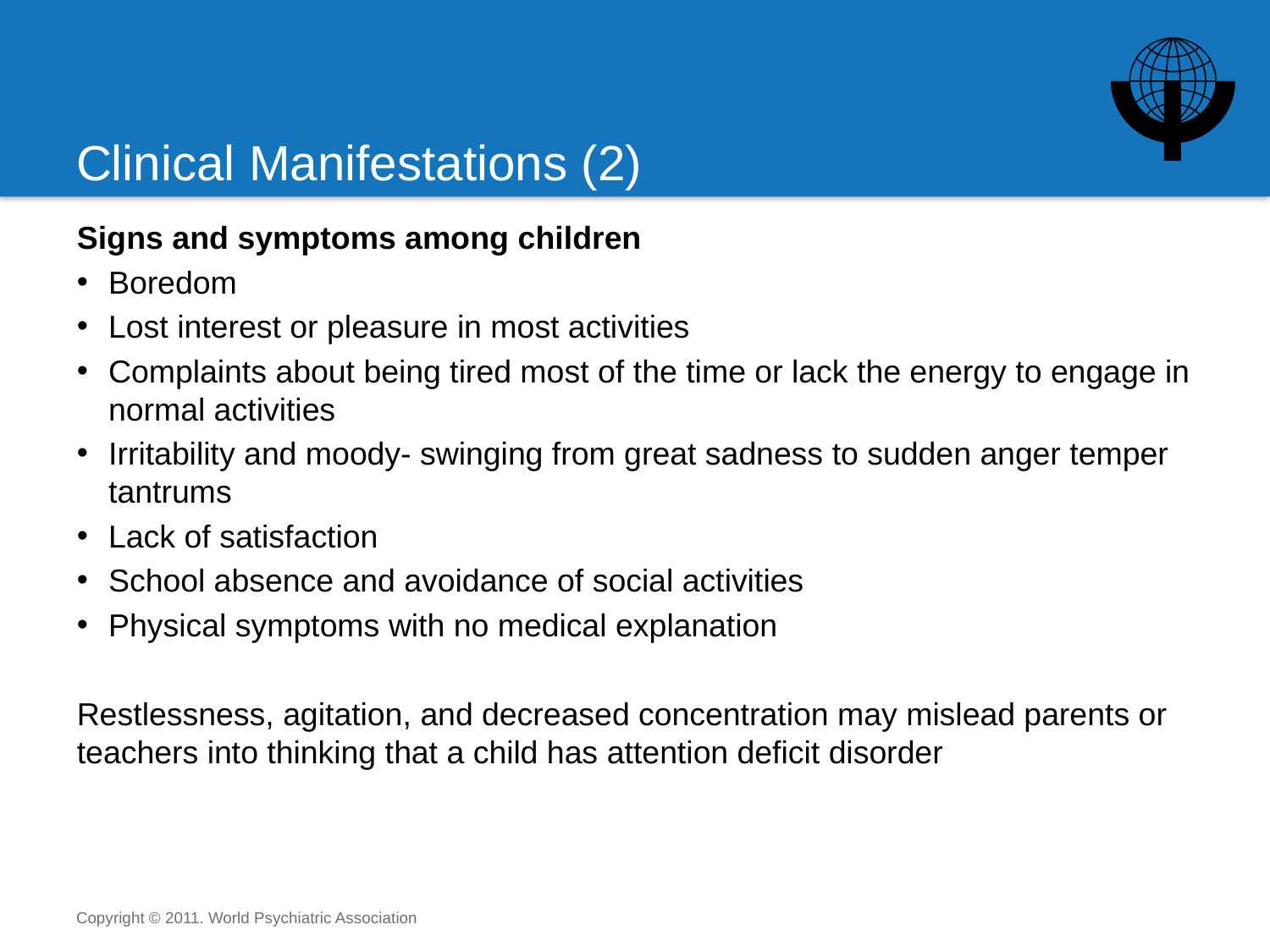

# Clinical Manifestations (2)
Signs and symptoms among children
Boredom
Lost interest or pleasure in most activities
Complaints about being tired most of the time or lack the energy to engage in normal activities
Irritability and moody- swinging from great sadness to sudden anger temper tantrums
Lack of satisfaction
School absence and avoidance of social activities
Physical symptoms with no medical explanation

Restlessness, agitation, and decreased concentration may mislead parents or teachers into thinking that a child has attention deficit disorder
Copyright © 2011. World Psychiatric Association